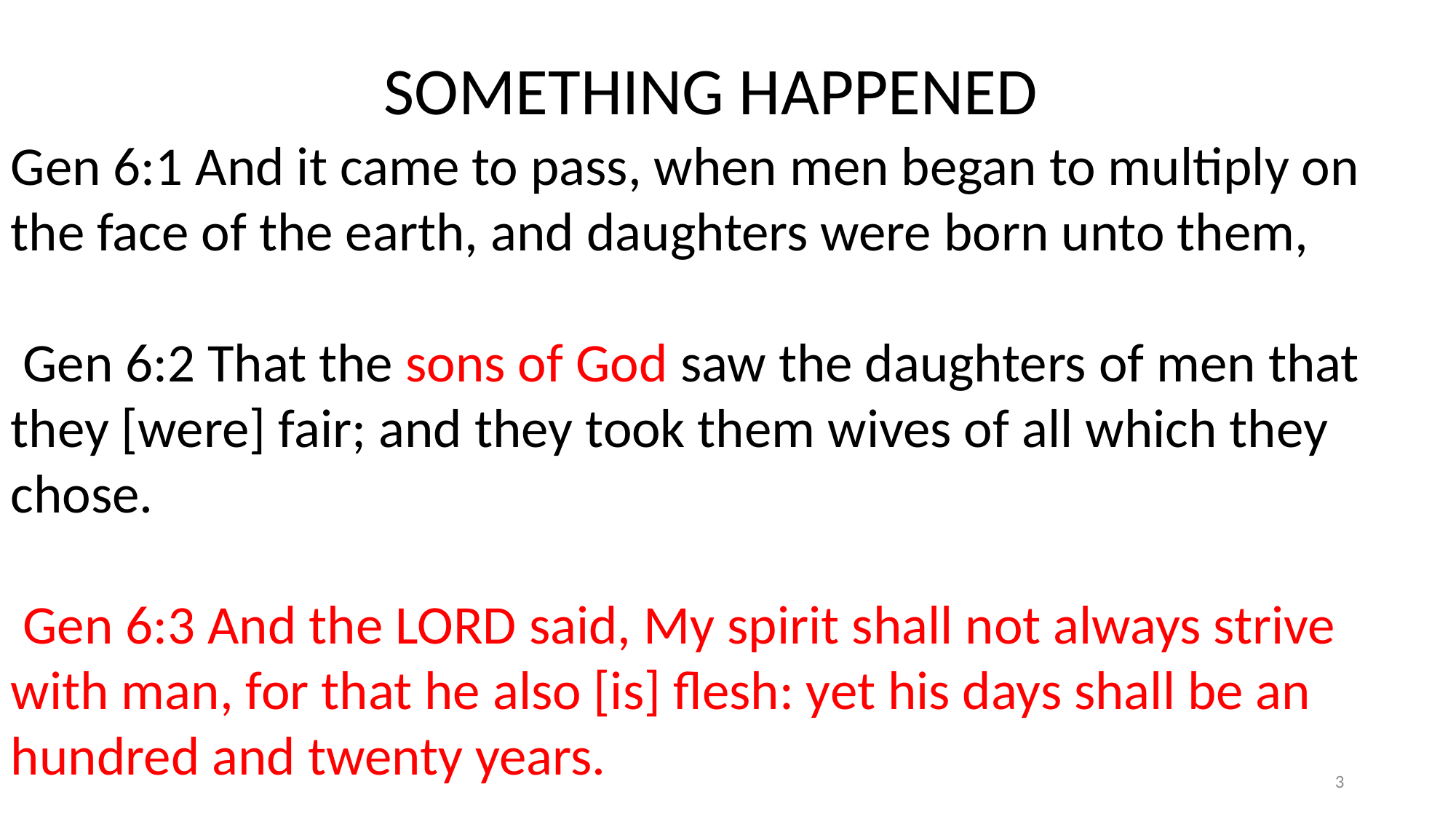

# SOMETHING HAPPENED
Gen 6:1 And it came to pass, when men began to multiply on the face of the earth, and daughters were born unto them,

 Gen 6:2 That the sons of God saw the daughters of men that they [were] fair; and they took them wives of all which they chose.

 Gen 6:3 And the LORD said, My spirit shall not always strive with man, for that he also [is] flesh: yet his days shall be an hundred and twenty years.
3